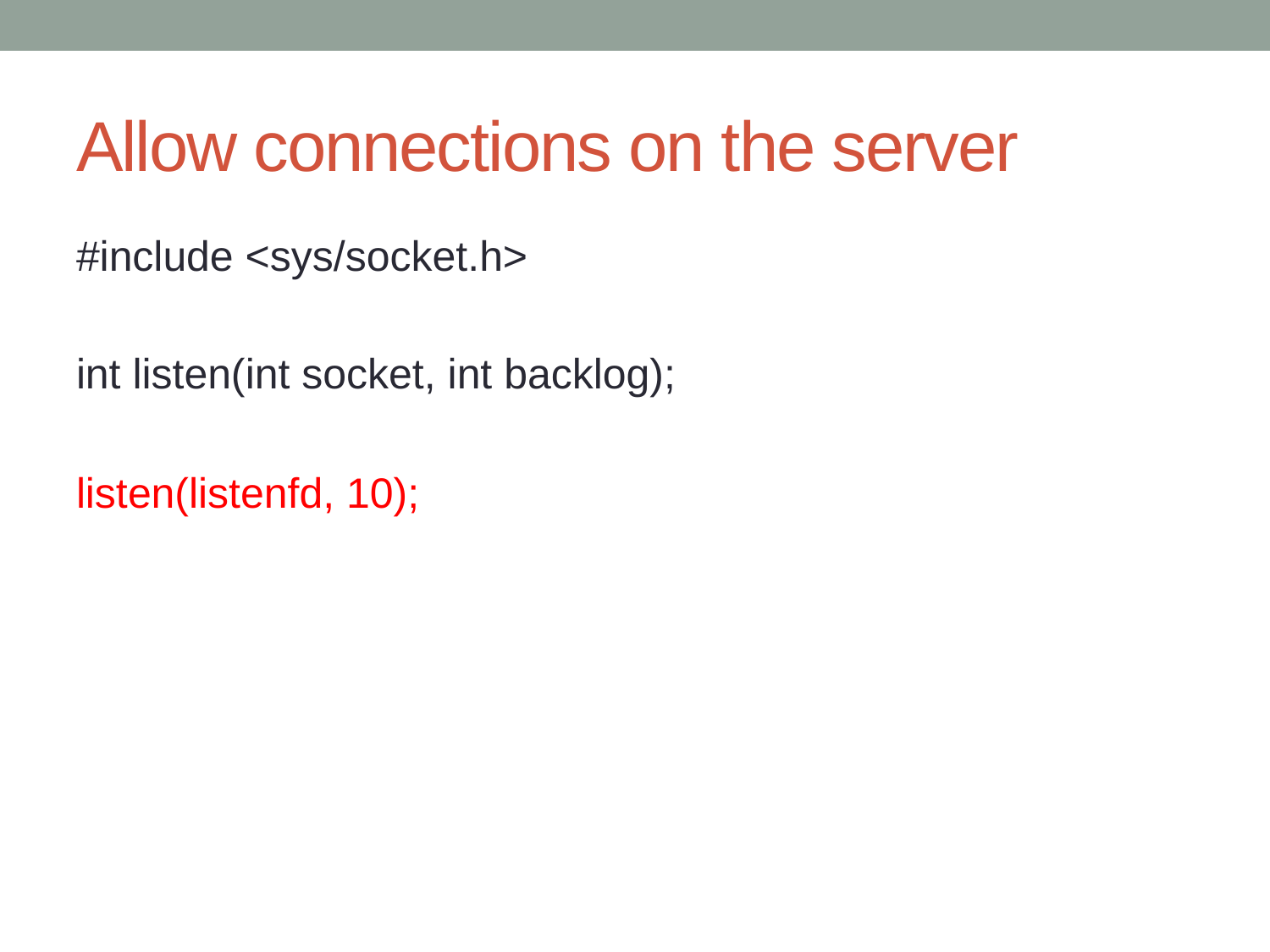

# Allow connections on the server
#include <sys/socket.h>

int listen(int socket, int backlog);

listen(listenfd, 10);